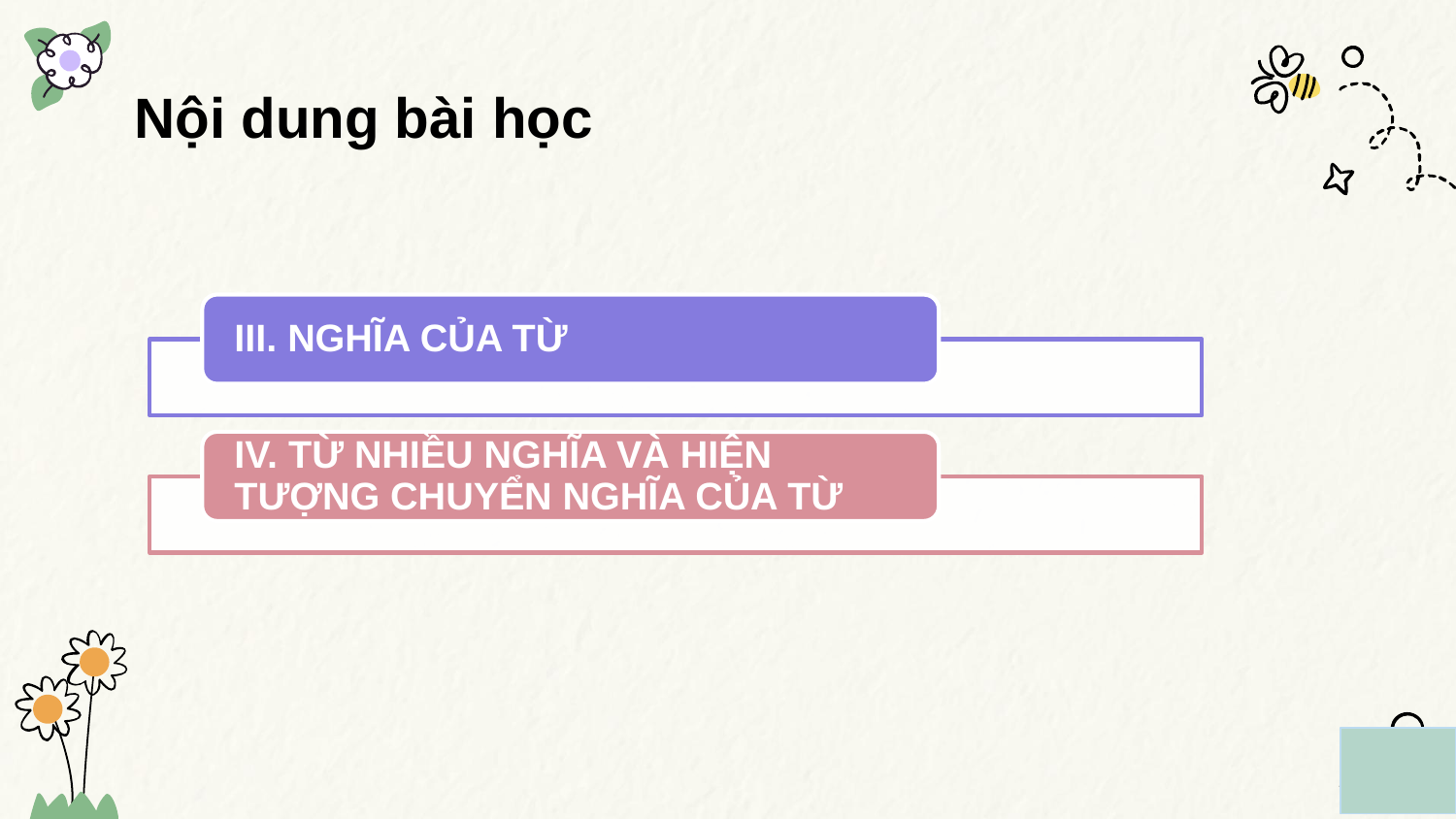

# Nội dung bài học

III. NGHĨA CỦA TỪ

IV. TỪ NHIỀU NGHĨA VÀ HIỆN TƯỢNG CHUYỂN NGHĨA CỦA TỪ